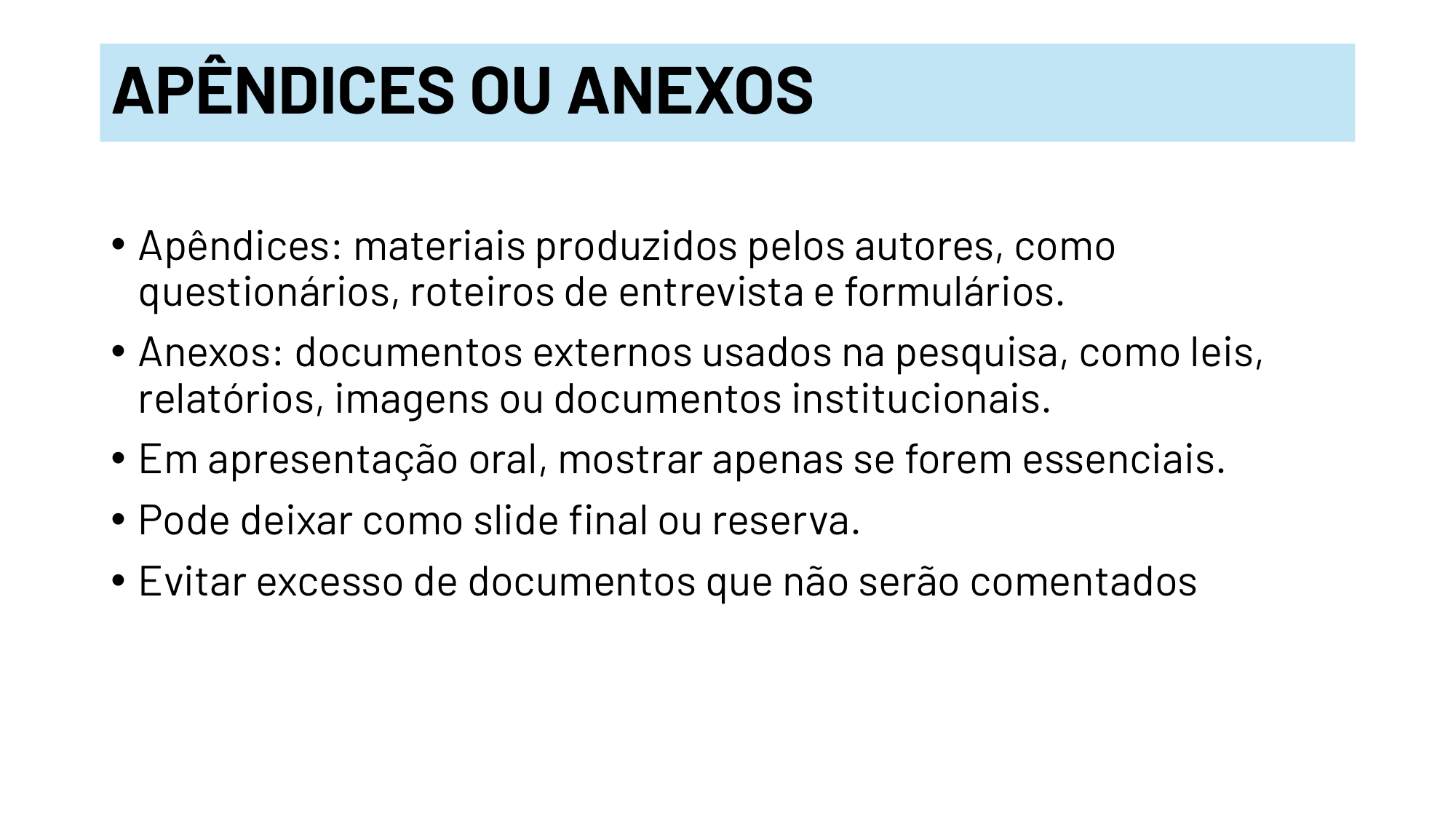

# APÊNDICES OU ANEXOS
Apêndices: materiais produzidos pelos autores, como questionários, roteiros de entrevista e formulários.
Anexos: documentos externos usados na pesquisa, como leis, relatórios, imagens ou documentos institucionais.
Em apresentação oral, mostrar apenas se forem essenciais.
Pode deixar como slide final ou reserva.
Evitar excesso de documentos que não serão comentados